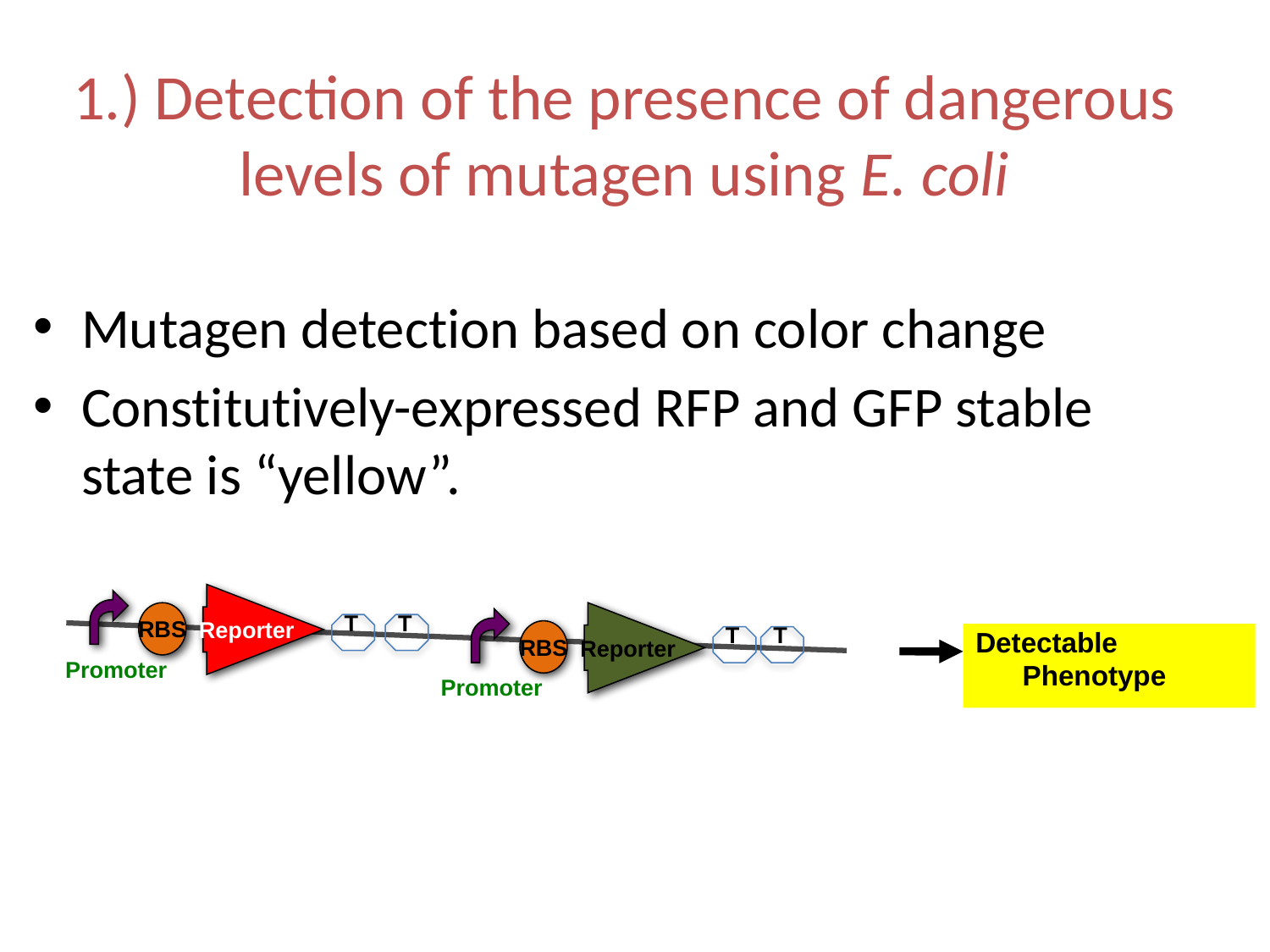

1.) Detection of the presence of dangerous levels of mutagen using E. coli
Mutagen detection based on color change
Constitutively-expressed RFP and GFP stable state is “yellow”.
    Reporter

T
T
RBS
    Reporter

T
T
RBS

Promoter
Promoter
Detectable Yellow
      Phenotype